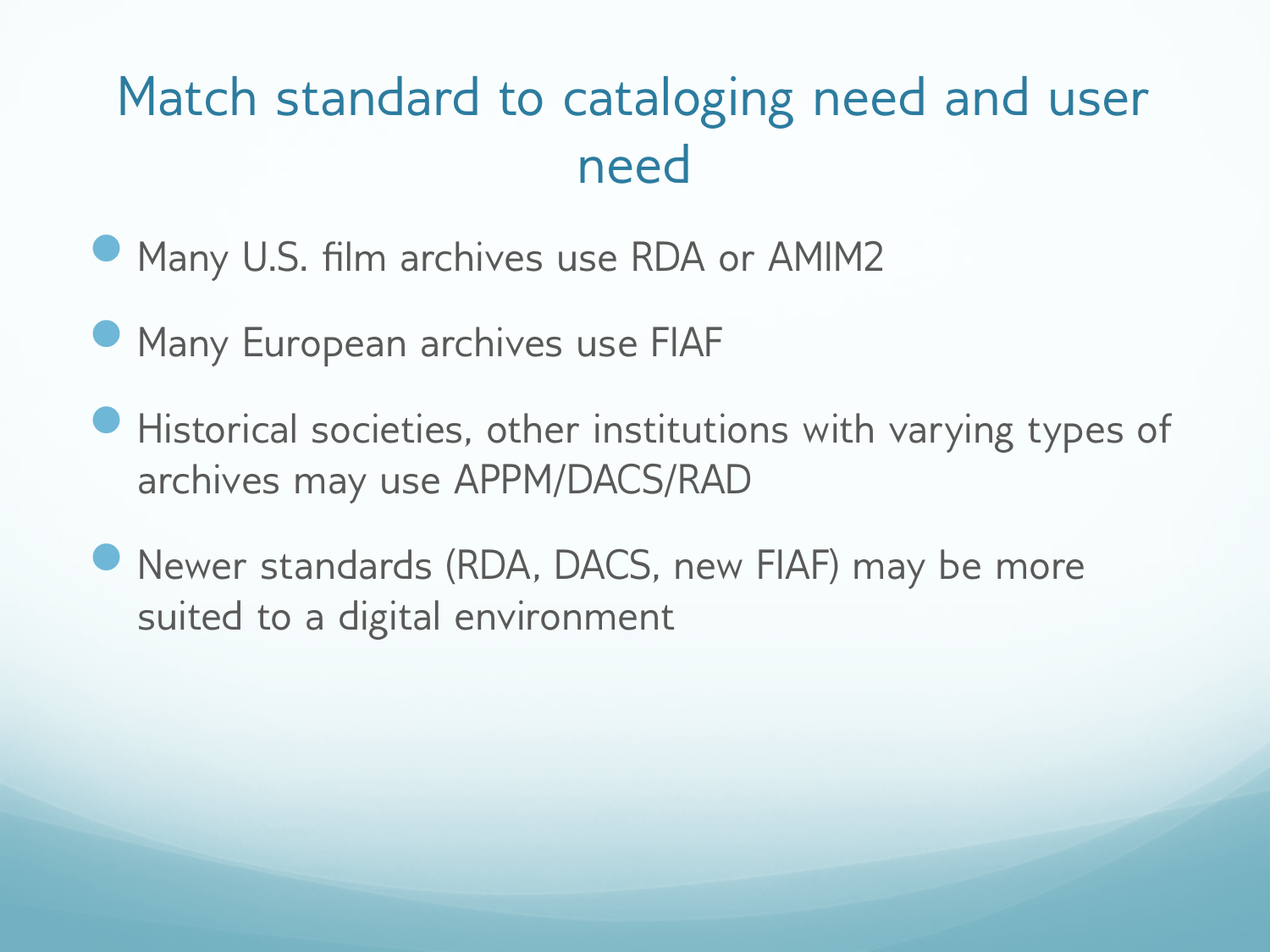

# Match standard to cataloging need and user need
Many U.S. film archives use RDA or AMIM2
Many European archives use FIAF
Historical societies, other institutions with varying types of archives may use APPM/DACS/RAD
Newer standards (RDA, DACS, new FIAF) may be more suited to a digital environment